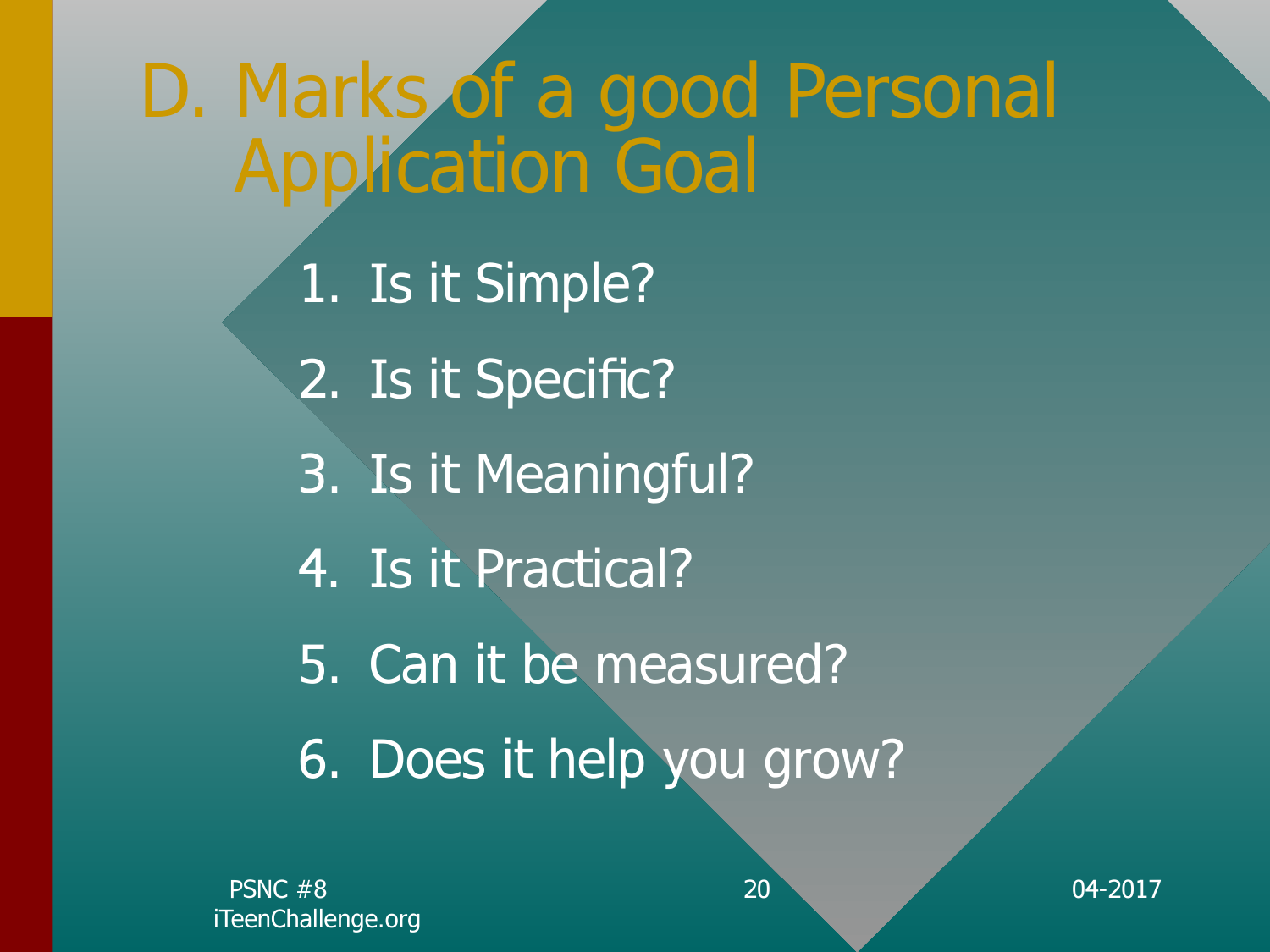

# D.	Marks of a good Personal Application Goal
Is it Simple?
Is it Specific?
Is it Meaningful?
Is it Practical?
Can it be measured?
Does it help you grow?
PSNC #8           iTeenChallenge.org
20
04-2017